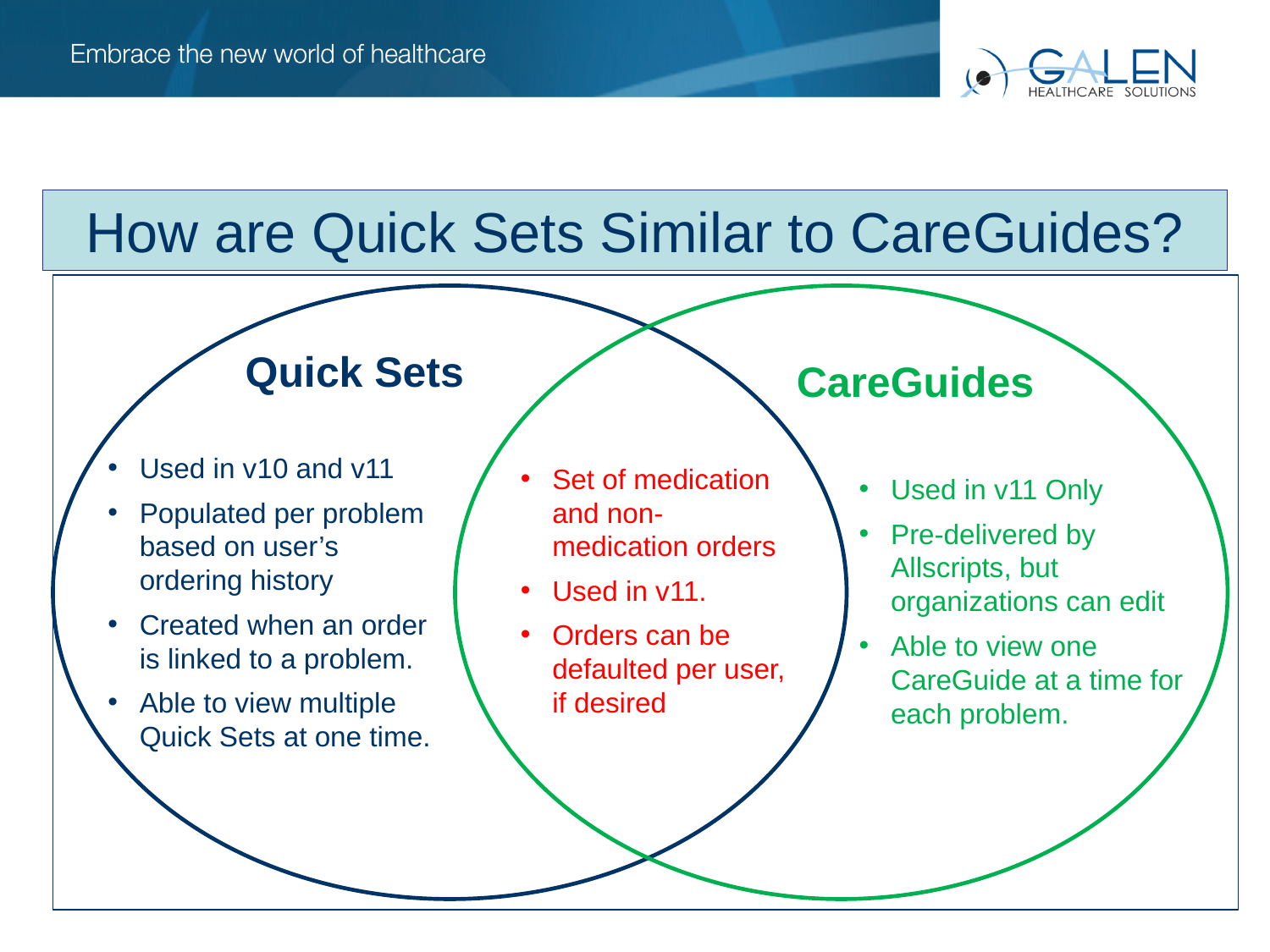

What is a CareGuide?
How are Quick Sets Similar to CareGuides?

Quick Sets
CareGuides
Used in v10 and v11
Populated per problem based on user’s ordering history
Created when an order is linked to a problem.
Able to view multiple Quick Sets at one time.
Set of medication and non-medication orders
Used in v11.
Orders can be defaulted per user, if desired
Used in v11 Only
Pre-delivered by Allscripts, but organizations can edit
Able to view one CareGuide at a time for each problem.